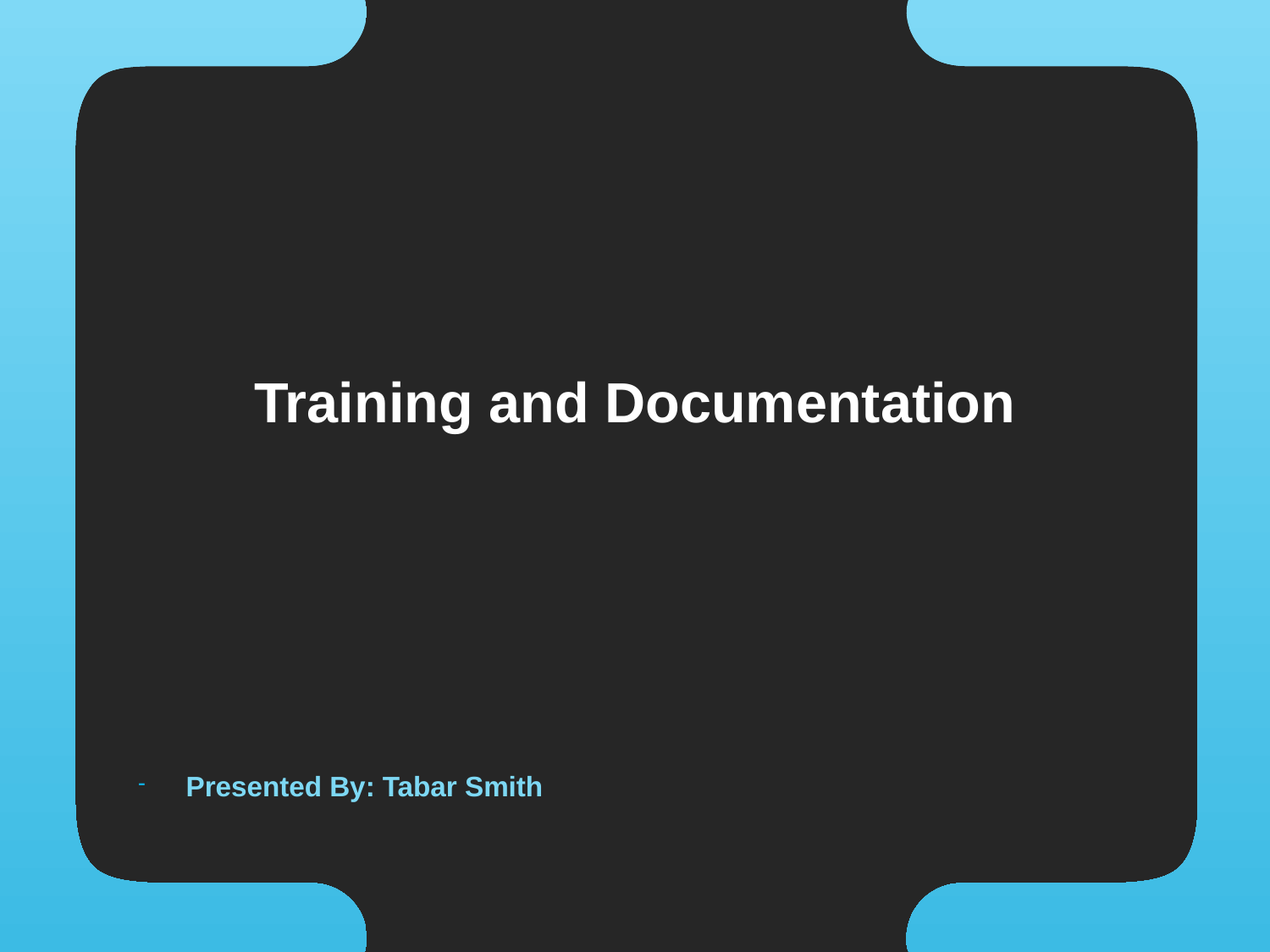

# Training and Documentation
Presented By: Tabar Smith